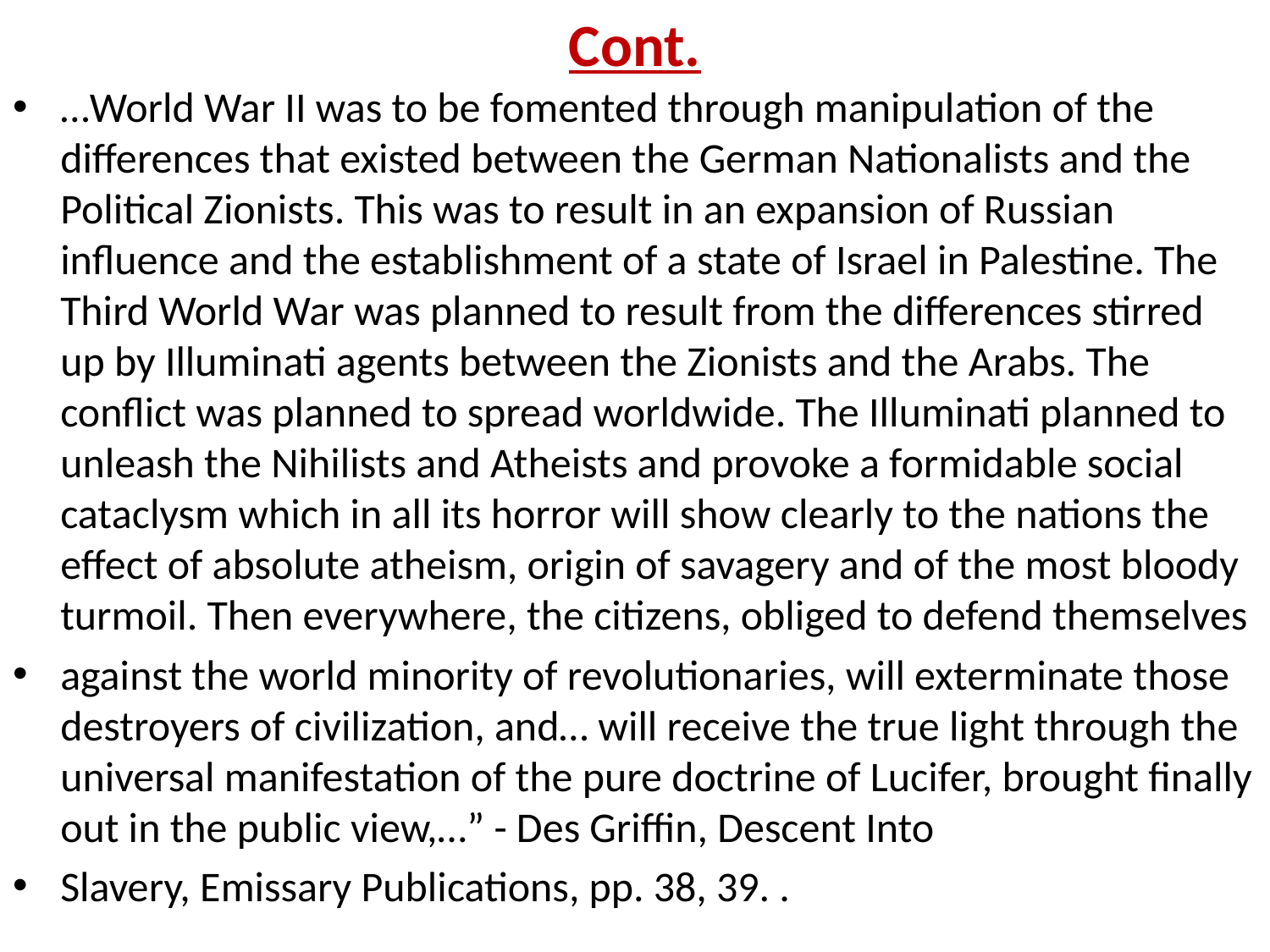

# Cont.
…World War II was to be fomented through manipulation of the differences that existed between the German Nationalists and the Political Zionists. This was to result in an expansion of Russian influence and the establishment of a state of Israel in Palestine. The Third World War was planned to result from the differences stirred up by Illuminati agents between the Zionists and the Arabs. The conflict was planned to spread worldwide. The Illuminati planned to unleash the Nihilists and Atheists and provoke a formidable social cataclysm which in all its horror will show clearly to the nations the effect of absolute atheism, origin of savagery and of the most bloody turmoil. Then everywhere, the citizens, obliged to defend themselves
against the world minority of revolutionaries, will exterminate those destroyers of civilization, and… will receive the true light through the universal manifestation of the pure doctrine of Lucifer, brought finally out in the public view,…” - Des Griffin, Descent Into
Slavery, Emissary Publications, pp. 38, 39. .